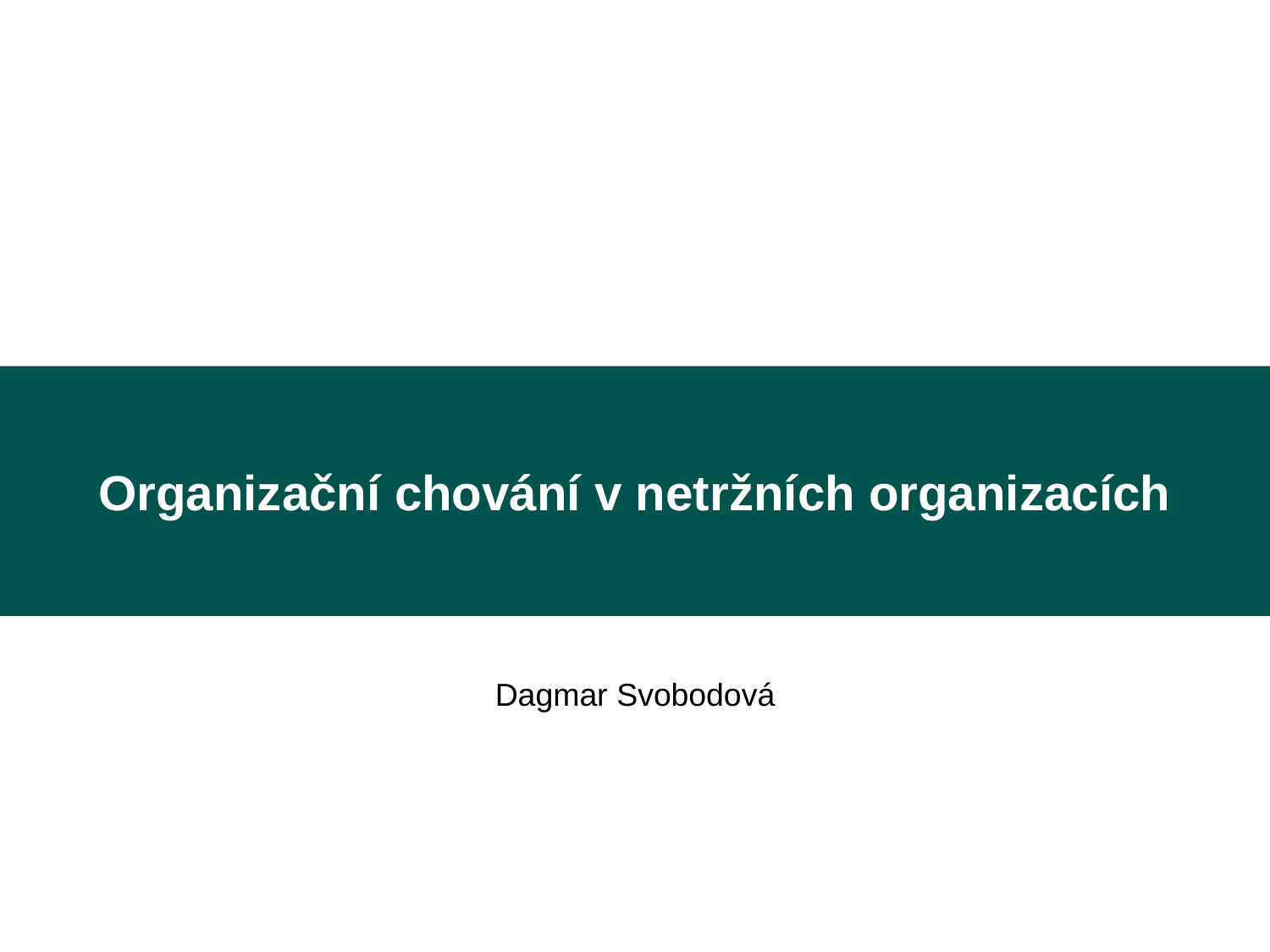

Organizační chování v netržních organizacích
Dagmar Svobodová